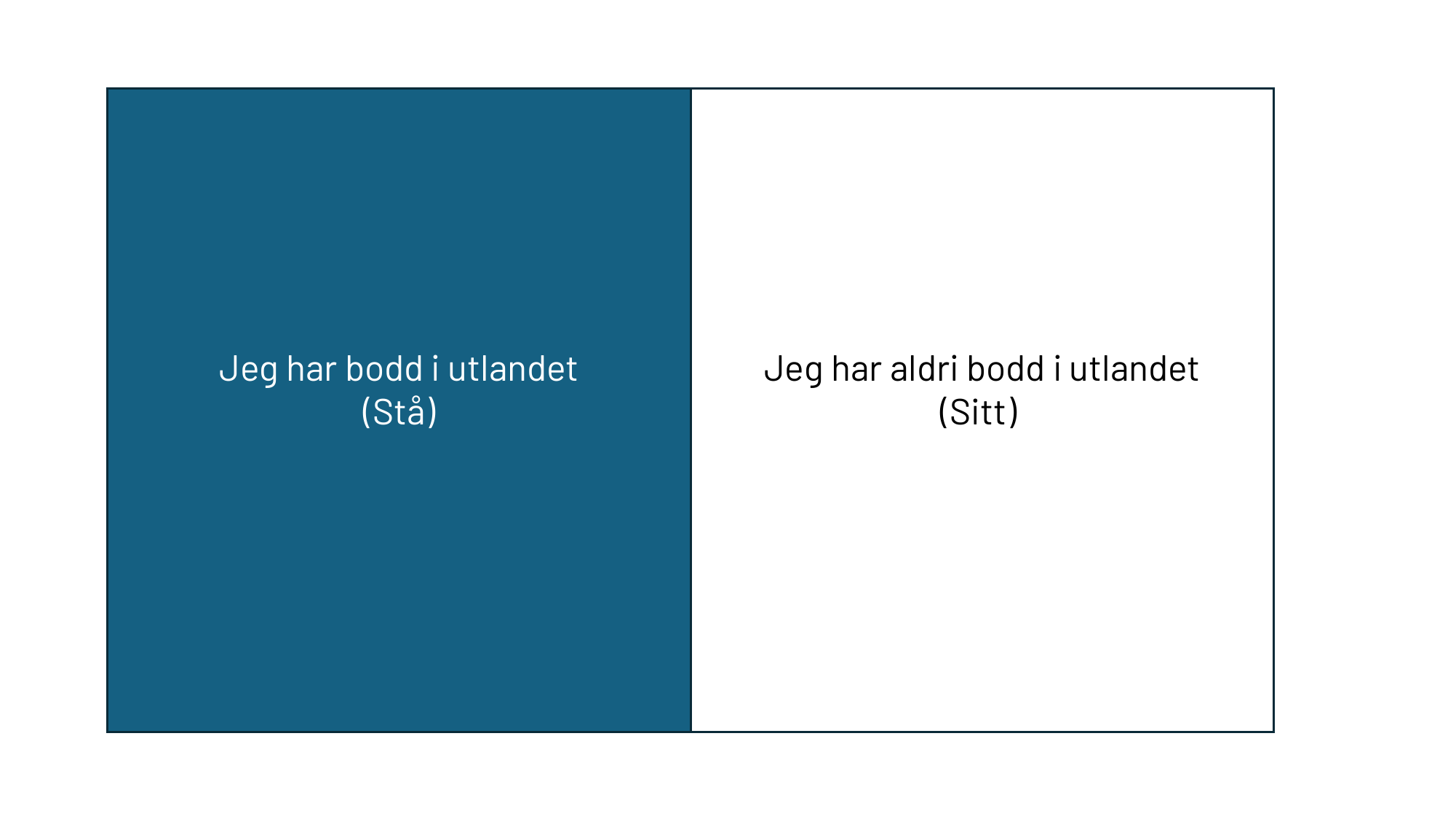

Jeg har bodd i utlandet
(Stå)

Jeg har aldri bodd i utlandet
(Sitt)